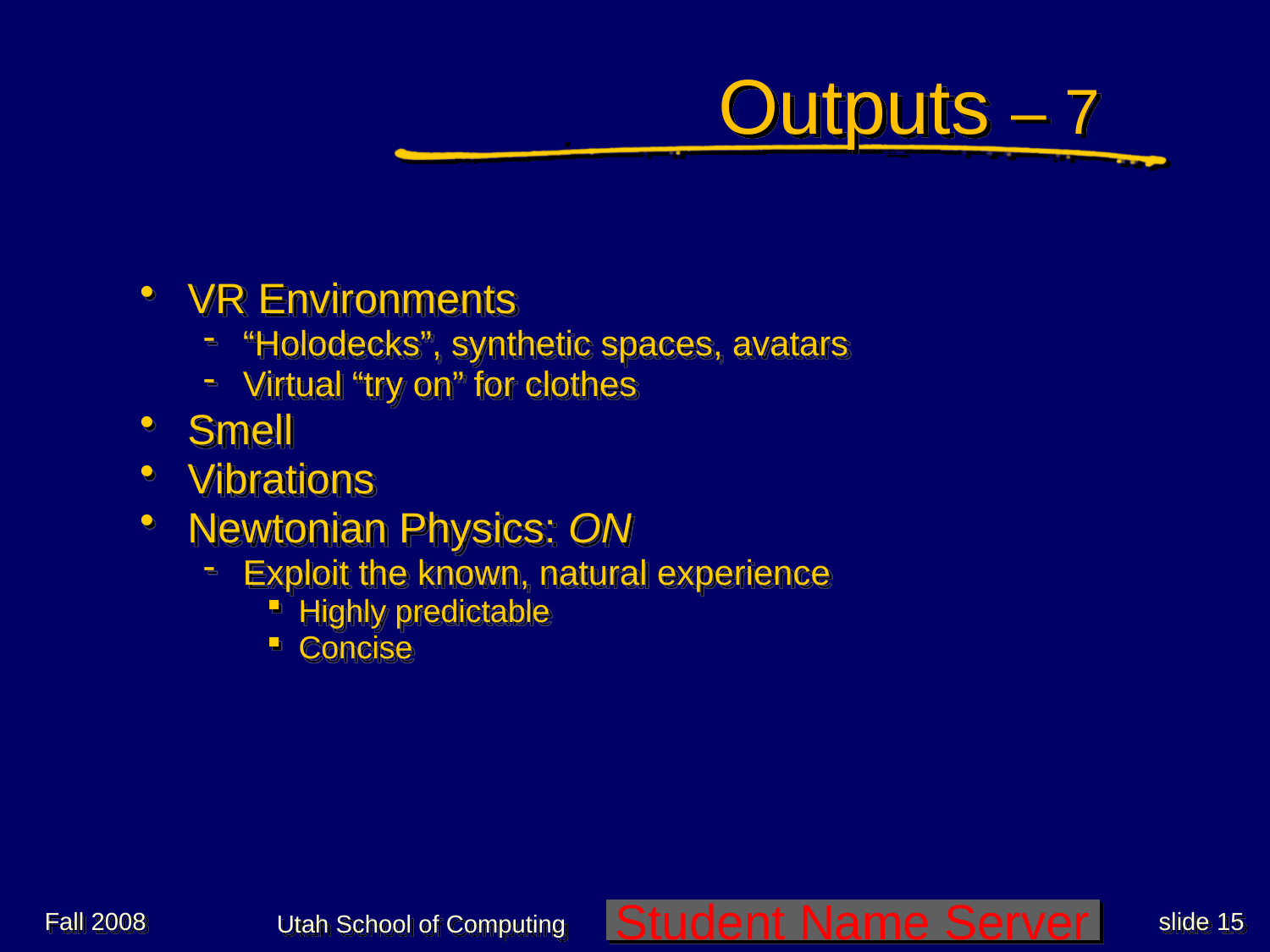

# Outputs – 7
VR Environments
“Holodecks”, synthetic spaces, avatars
Virtual “try on” for clothes
Smell
Vibrations
Newtonian Physics: ON
Exploit the known, natural experience
Highly predictable
Concise

Fall 2008